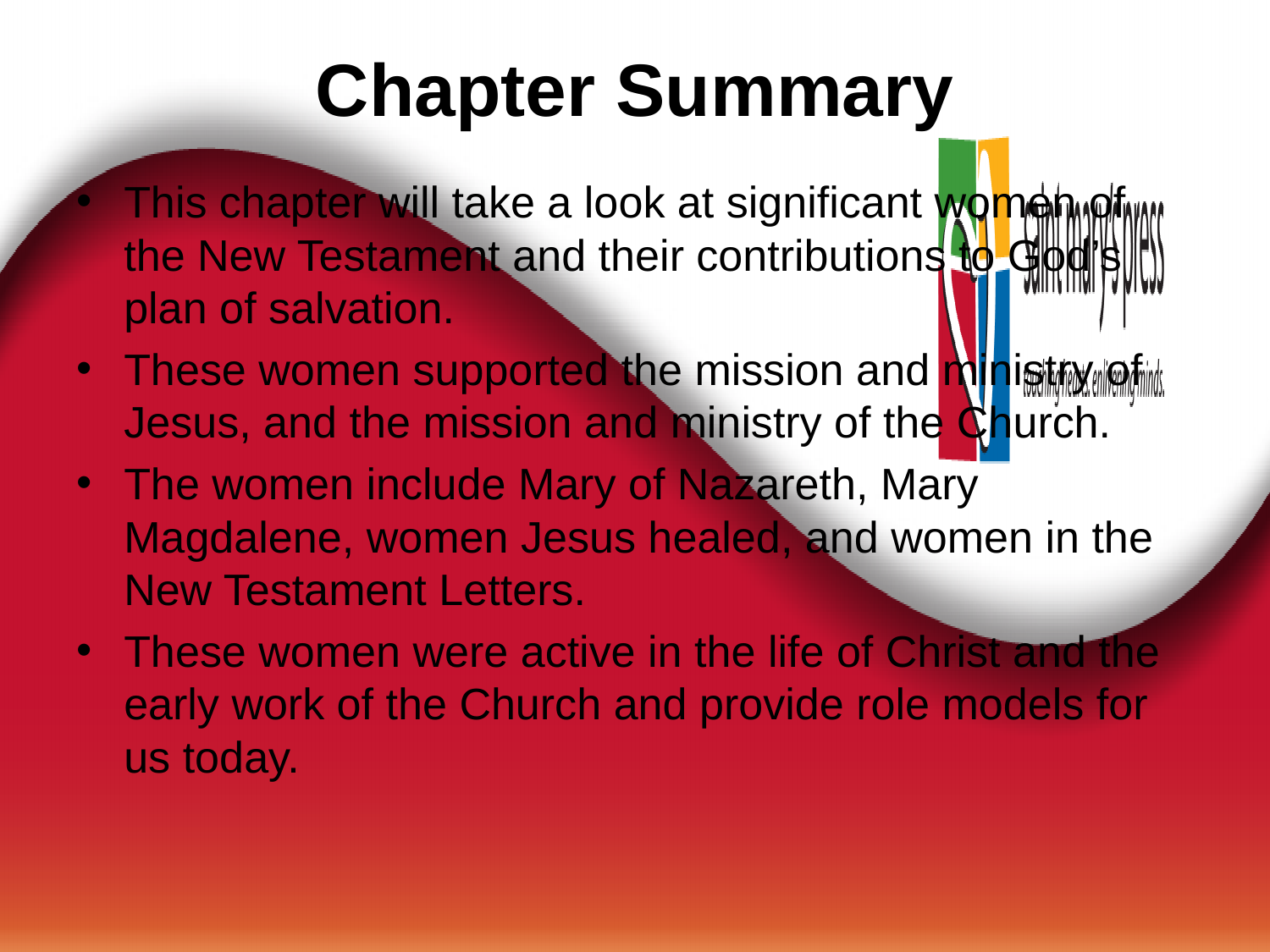

# Chapter Summary
This chapter will take a look at significant women of the New Testament and their contributions to God’s plan of salvation.
These women supported the mission and ministry of Jesus, and the mission and ministry of the Church.
The women include Mary of Nazareth, Mary Magdalene, women Jesus healed, and women in the New Testament Letters.
These women were active in the life of Christ and the early work of the Church and provide role models for us today.